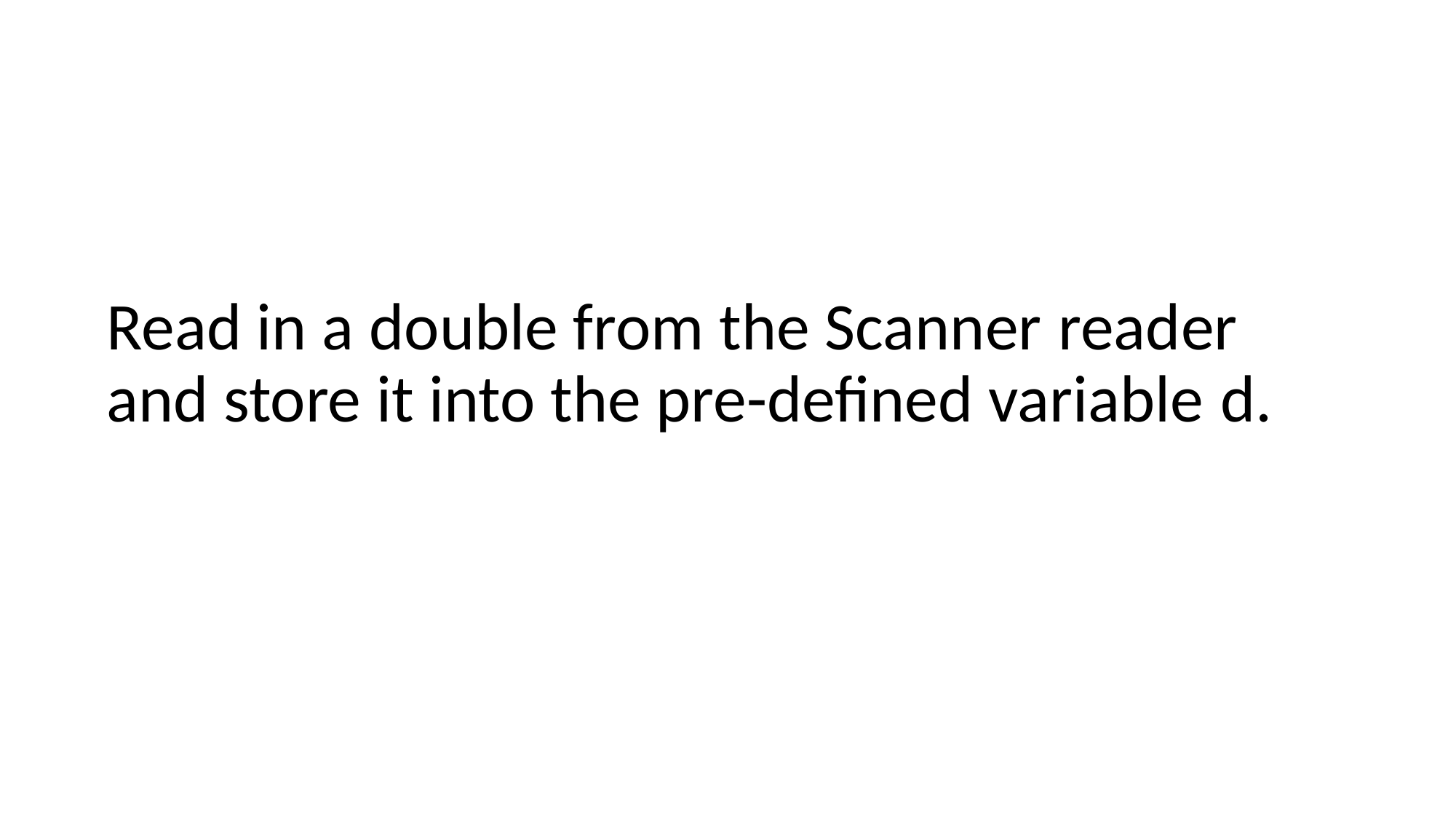

# Read in a double from the Scanner reader and store it into the pre-defined variable d.